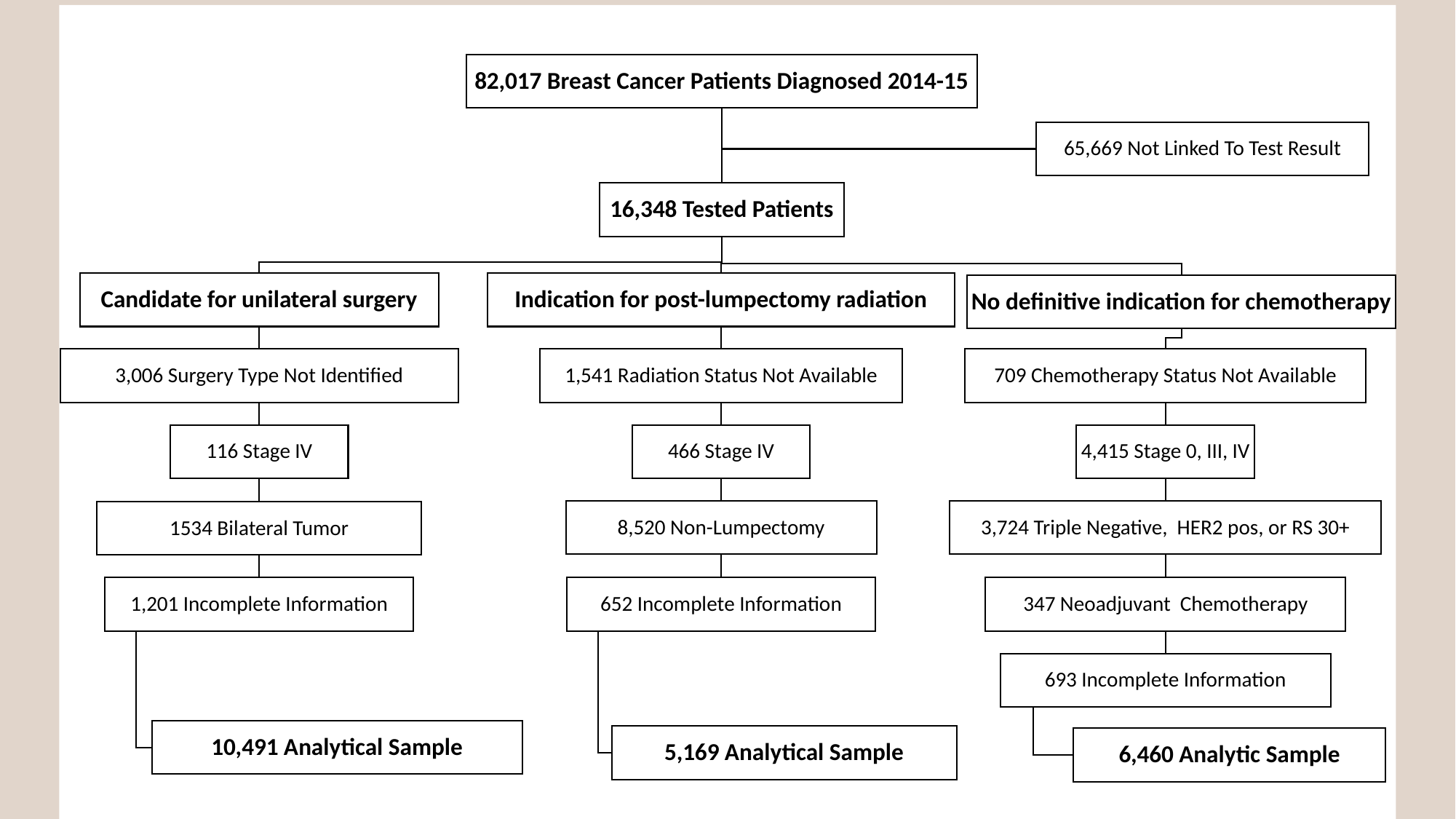

82,017 Breast Cancer Patients Diagnosed 2014-15
16,348 Tested Patients
No definitive indication for chemotherapy
709 Chemotherapy Status Not Available
4,415 Stage 0, III, IV
3,724 Triple Negative,  HER2 pos, or RS 30+
347 Neoadjuvant  Chemotherapy
693 Incomplete Information
6,460 Analytic Sample
Indication for post-lumpectomy radiation
1,541 Radiation Status Not Available
466 Stage IV
8,520 Non-Lumpectomy
652 Incomplete Information
5,169 Analytical Sample
Candidate for unilateral surgery
3,006 Surgery Type Not Identified
116 Stage IV
1534 Bilateral Tumor
1,201 Incomplete Information
10,491 Analytical Sample
65,669 Not Linked To Test Result